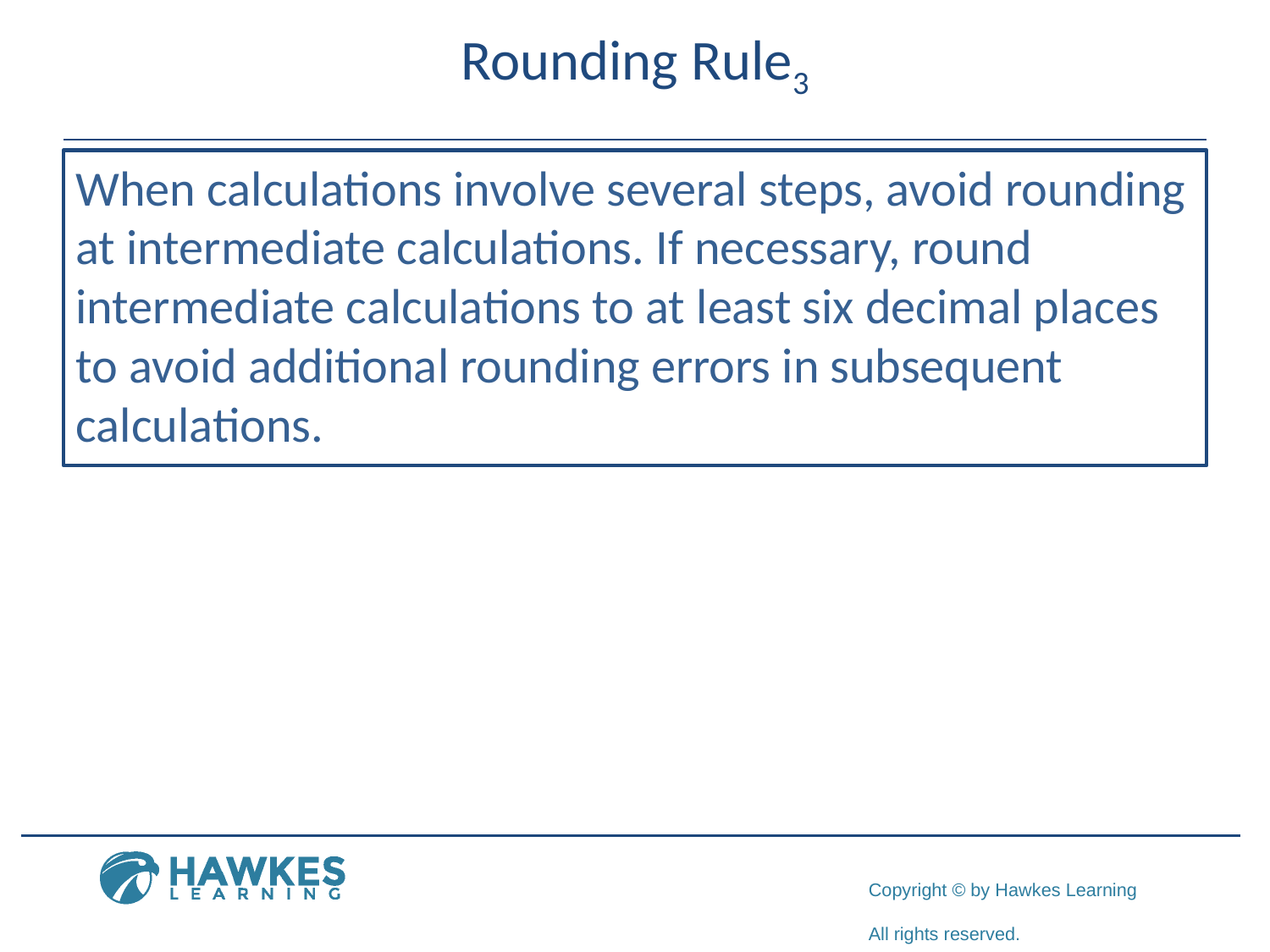

# Rounding Rule3
When calculations involve several steps, avoid rounding at intermediate calculations. If necessary, round intermediate calculations to at least six decimal places to avoid additional rounding errors in subsequent calculations.